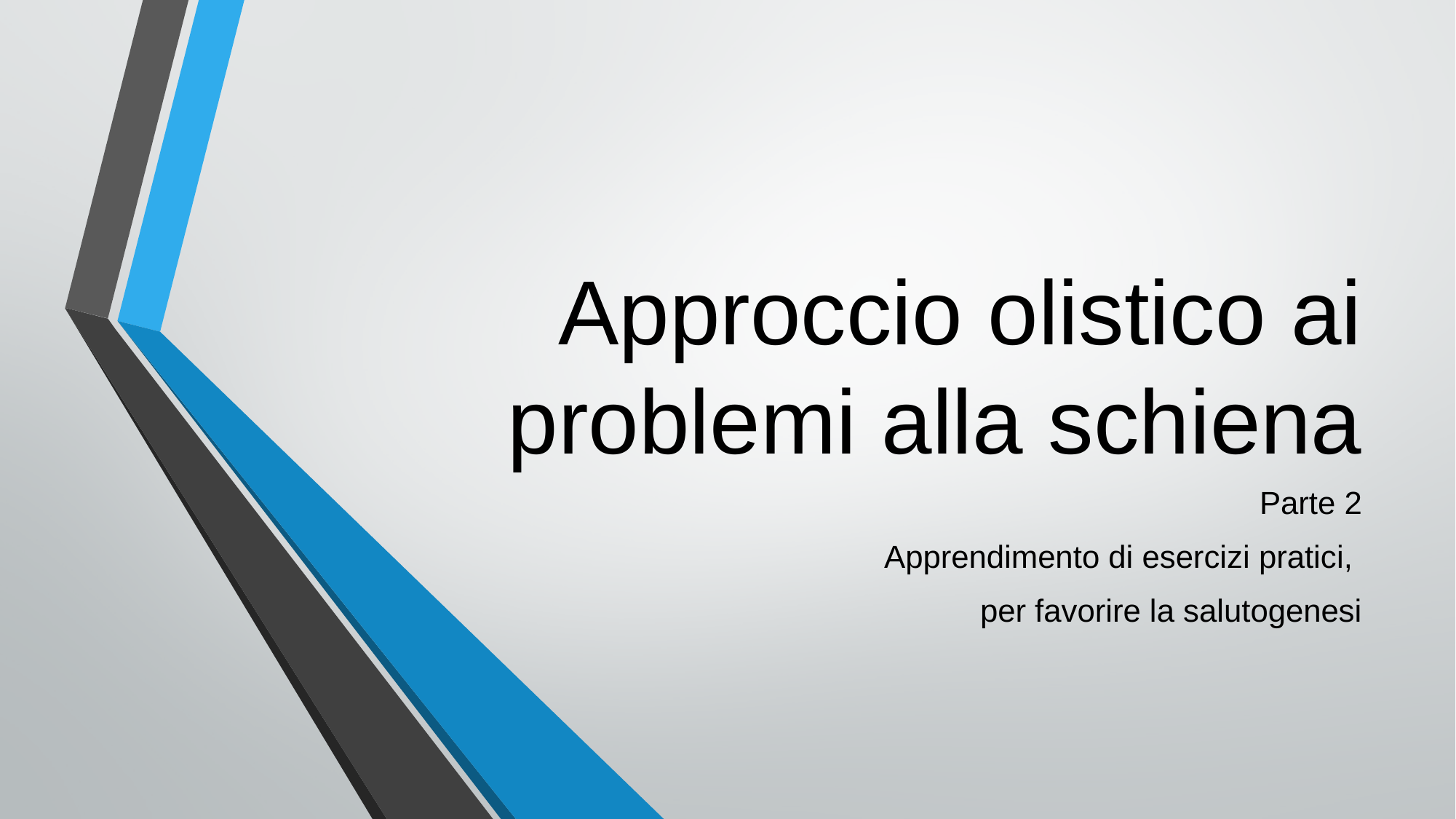

# Approccio olistico ai problemi alla schiena
Parte 2
Apprendimento di esercizi pratici,
per favorire la salutogenesi